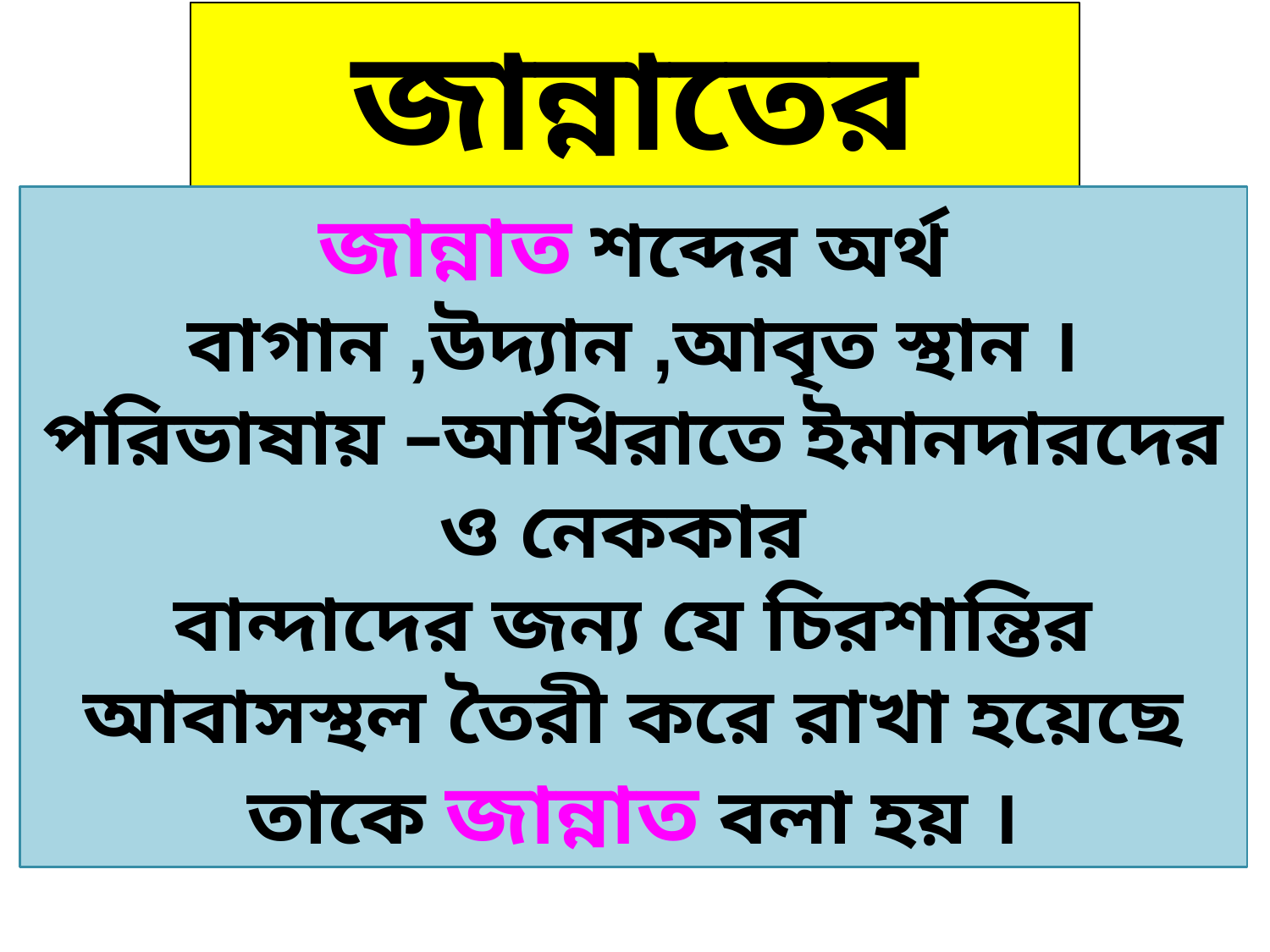

জান্নাতের পরিচিতি
জান্নাত শব্দের অর্থ বাগান ,উদ্যান ,আবৃত স্থান ।
পরিভাষায় –আখিরাতে ইমানদারদের ও নেককার
বান্দাদের জন্য যে চিরশান্তির আবাসস্থল তৈরী করে রাখা হয়েছে তাকে জান্নাত বলা হয় ।